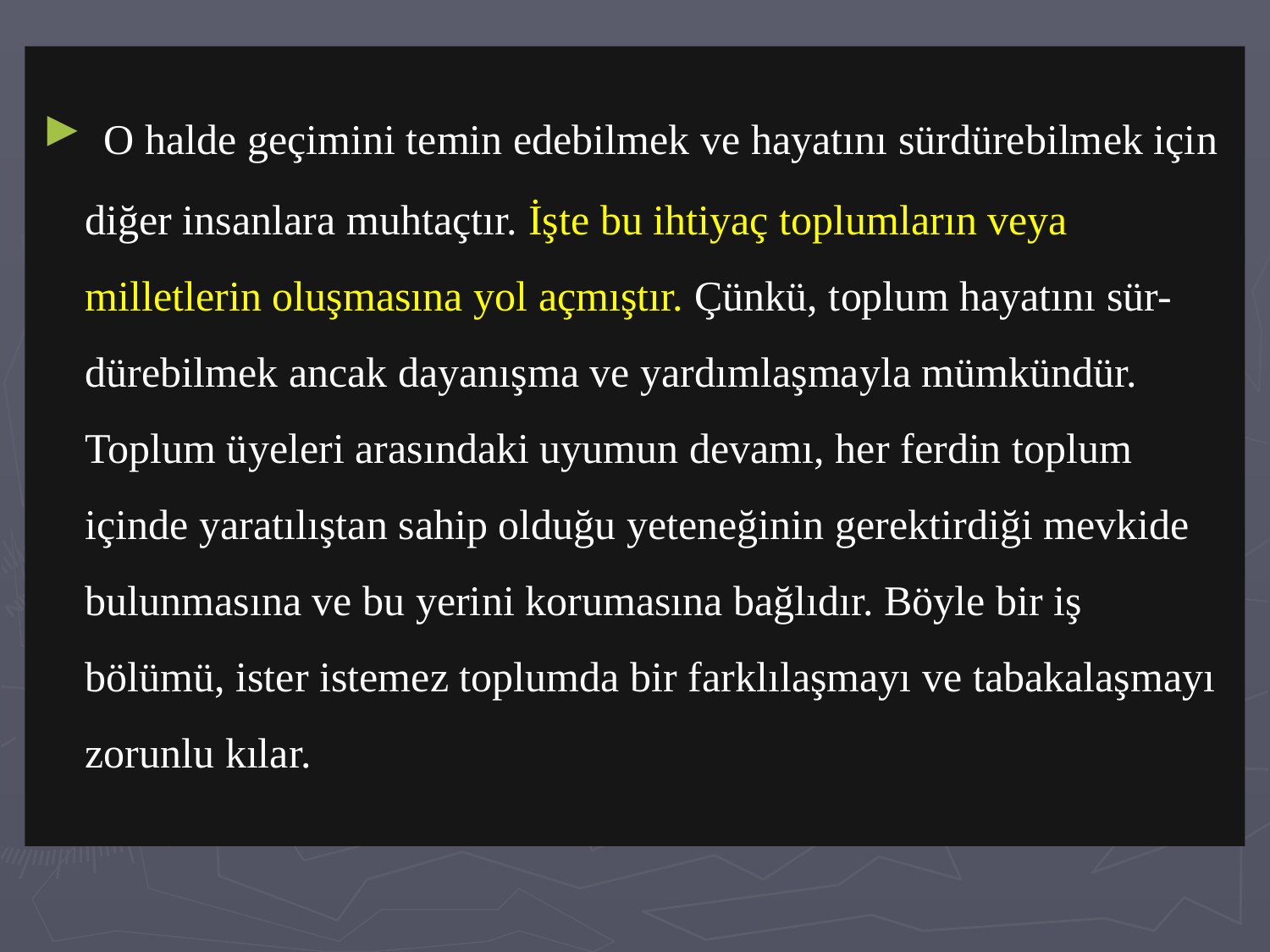

O halde geçimini temin edebilmek ve hayatını sürdürebilmek için diğer insanlara muhtaçtır. İşte bu ihtiyaç toplumların veya milletlerin oluşmasına yol açmıştır. Çünkü, toplum hayatını sür-dürebilmek ancak dayanışma ve yardımlaşmayla mümkündür. Toplum üyeleri arasındaki uyumun devamı, her ferdin toplum içinde yaratılıştan sahip olduğu yeteneğinin gerektirdiği mevkide bulunmasına ve bu yerini korumasına bağlıdır. Böyle bir iş bölümü, ister istemez toplumda bir farklılaşmayı ve tabakalaşmayı zorunlu kılar.